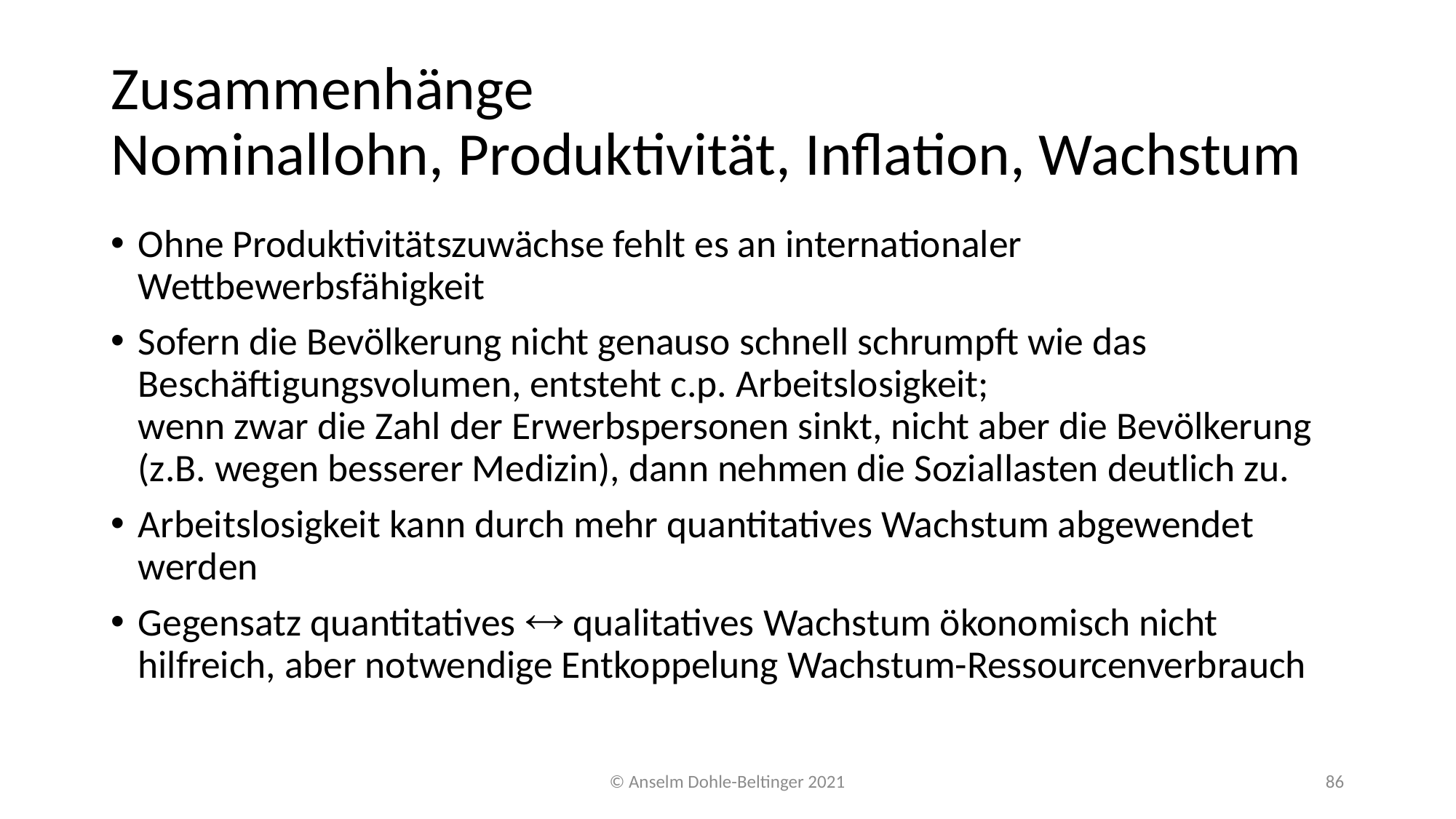

# Zusammenhänge Nominallohn, Produktivität, Inflation, Wachstum
Ohne Produktivitätszuwächse fehlt es an internationaler Wettbewerbsfähigkeit
Sofern die Bevölkerung nicht genauso schnell schrumpft wie das Beschäftigungsvolumen, entsteht c.p. Arbeitslosigkeit;
wenn zwar die Zahl der Erwerbspersonen sinkt, nicht aber die Bevölkerung (z.B. wegen besserer Medizin), dann nehmen die Soziallasten deutlich zu.
Arbeitslosigkeit kann durch mehr quantitatives Wachstum abgewendet werden
Gegensatz quantitatives ↔ qualitatives Wachstum ökonomisch nicht hilfreich, aber notwendige Entkoppelung Wachstum-Ressourcenverbrauch
© Anselm Dohle-Beltinger 2021
86